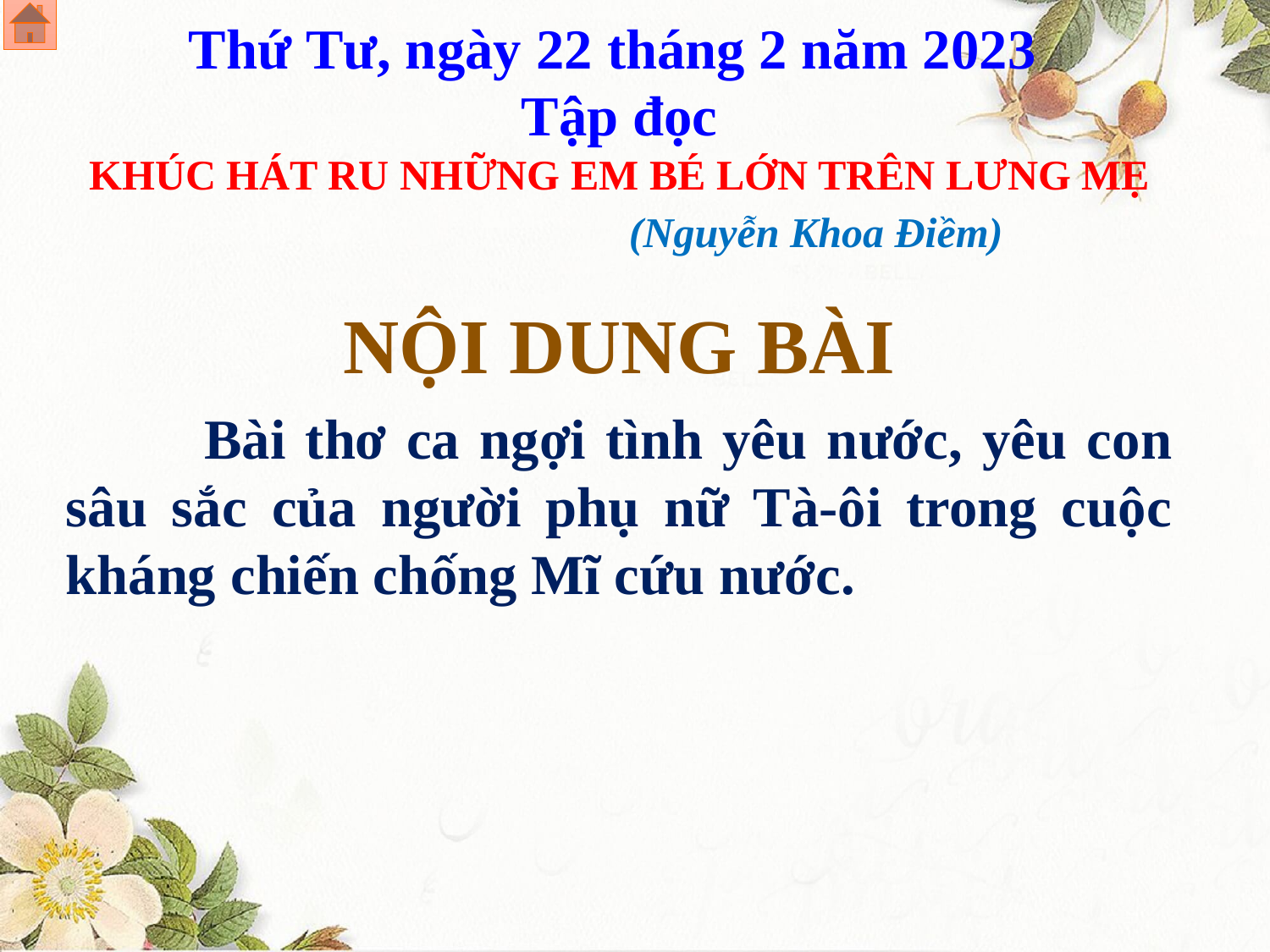

Thứ Tư, ngày 22 tháng 2 năm 2023
Tập đọc
KHÚC HÁT RU NHỮNG EM BÉ LỚN TRÊN LƯNG MẸ
                                (Nguyễn Khoa Điềm)
NỘI DUNG BÀI
       Bài thơ ca ngợi tình yêu nước, yêu con sâu sắc của người phụ nữ Tà-ôi trong cuộc kháng chiến chống Mĩ cứu nước.